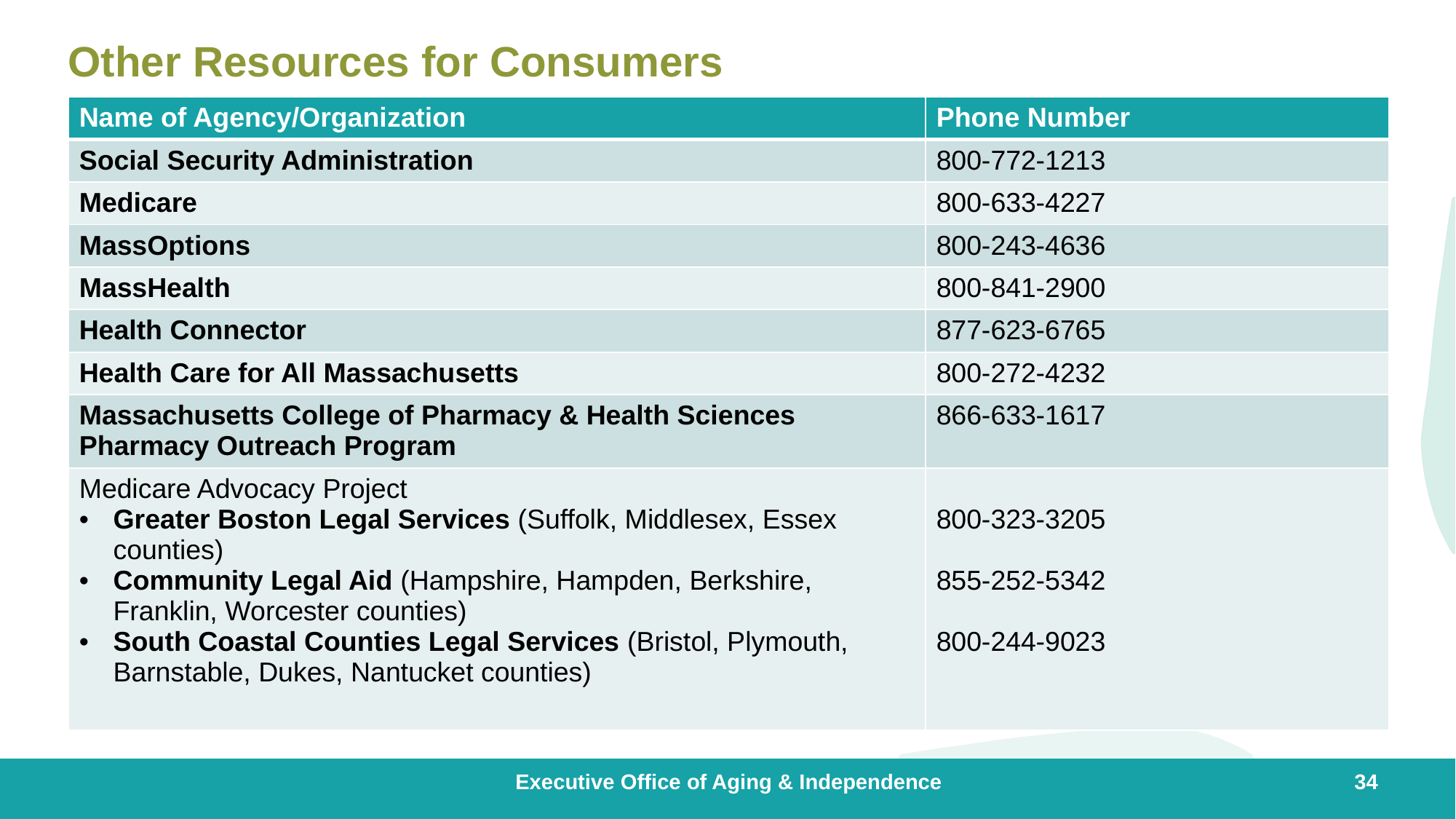

# Other Resources for Consumers
| Name of Agency/Organization | Phone Number |
| --- | --- |
| Social Security Administration | 800-772-1213 |
| Medicare | 800-633-4227 |
| MassOptions | 800-243-4636 |
| MassHealth | 800-841-2900 |
| Health Connector | 877-623-6765 |
| Health Care for All Massachusetts | 800-272-4232 |
| Massachusetts College of Pharmacy & Health Sciences Pharmacy Outreach Program | 866-633-1617 |
| Medicare Advocacy Project Greater Boston Legal Services (Suffolk, Middlesex, Essex counties) Community Legal Aid (Hampshire, Hampden, Berkshire, Franklin, Worcester counties) South Coastal Counties Legal Services (Bristol, Plymouth, Barnstable, Dukes, Nantucket counties) | 800-323-3205 855-252-5342 800-244-9023 |